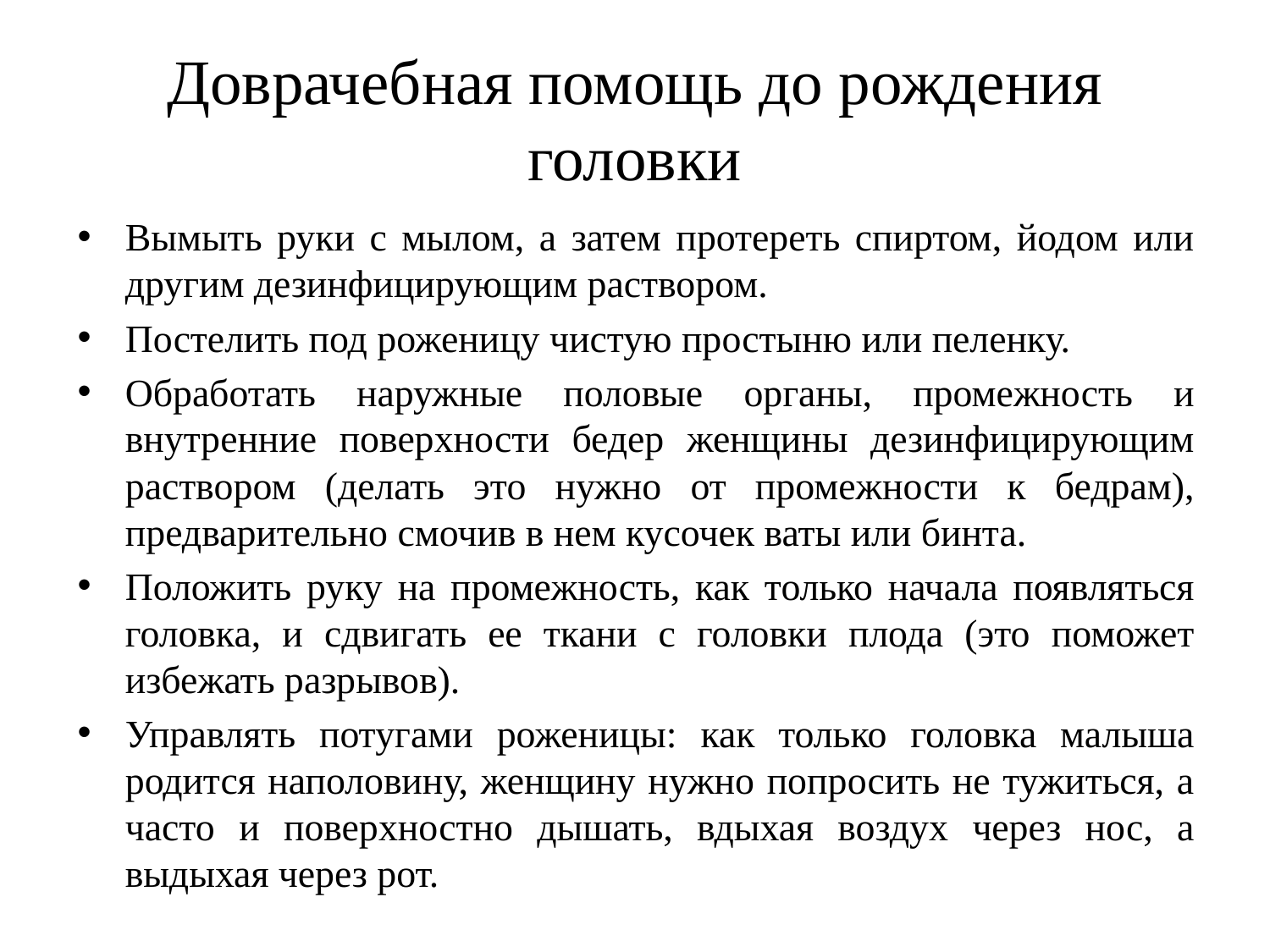

# Доврачебная помощь до рождения головки
Вымыть руки с мылом, а затем протереть спиртом, йодом или другим дезинфицирующим раствором.
Постелить под роженицу чистую простыню или пеленку.
Обработать наружные половые органы, промежность и внутренние поверхности бедер женщины дезинфицирующим раствором (делать это нужно от промежности к бедрам), предварительно смочив в нем кусочек ваты или бинта.
Положить руку на промежность, как только начала появляться головка, и сдвигать ее ткани с головки плода (это поможет избежать разрывов).
Управлять потугами роженицы: как только головка малыша родится наполовину, женщину нужно попросить не тужиться, а часто и поверхностно дышать, вдыхая воздух через нос, а выдыхая через рот.